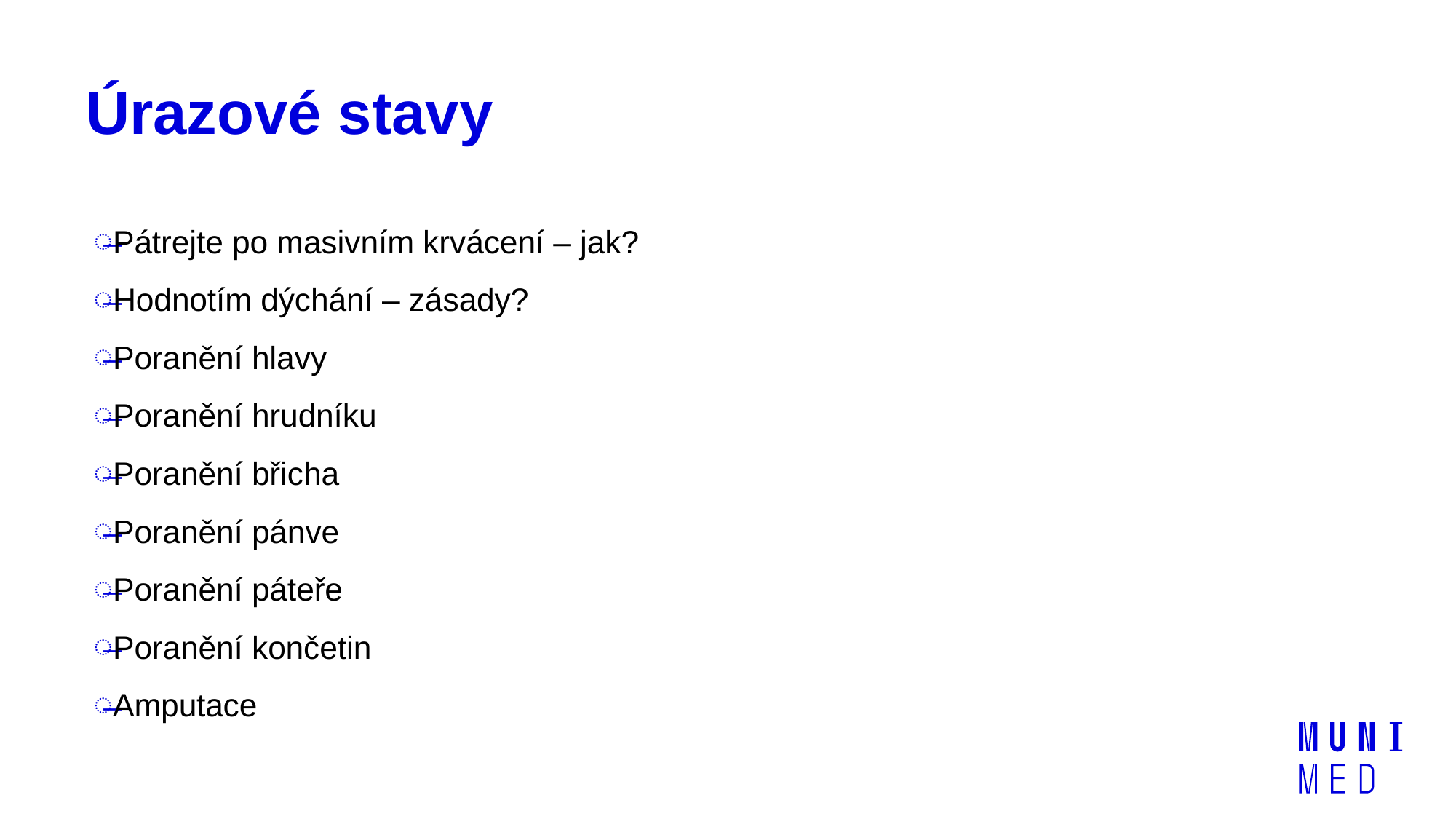

# Úrazové stavy
Pátrejte po masivním krvácení – jak?
Hodnotím dýchání – zásady?
Poranění hlavy
Poranění hrudníku
Poranění břicha
Poranění pánve
Poranění páteře
Poranění končetin
Amputace